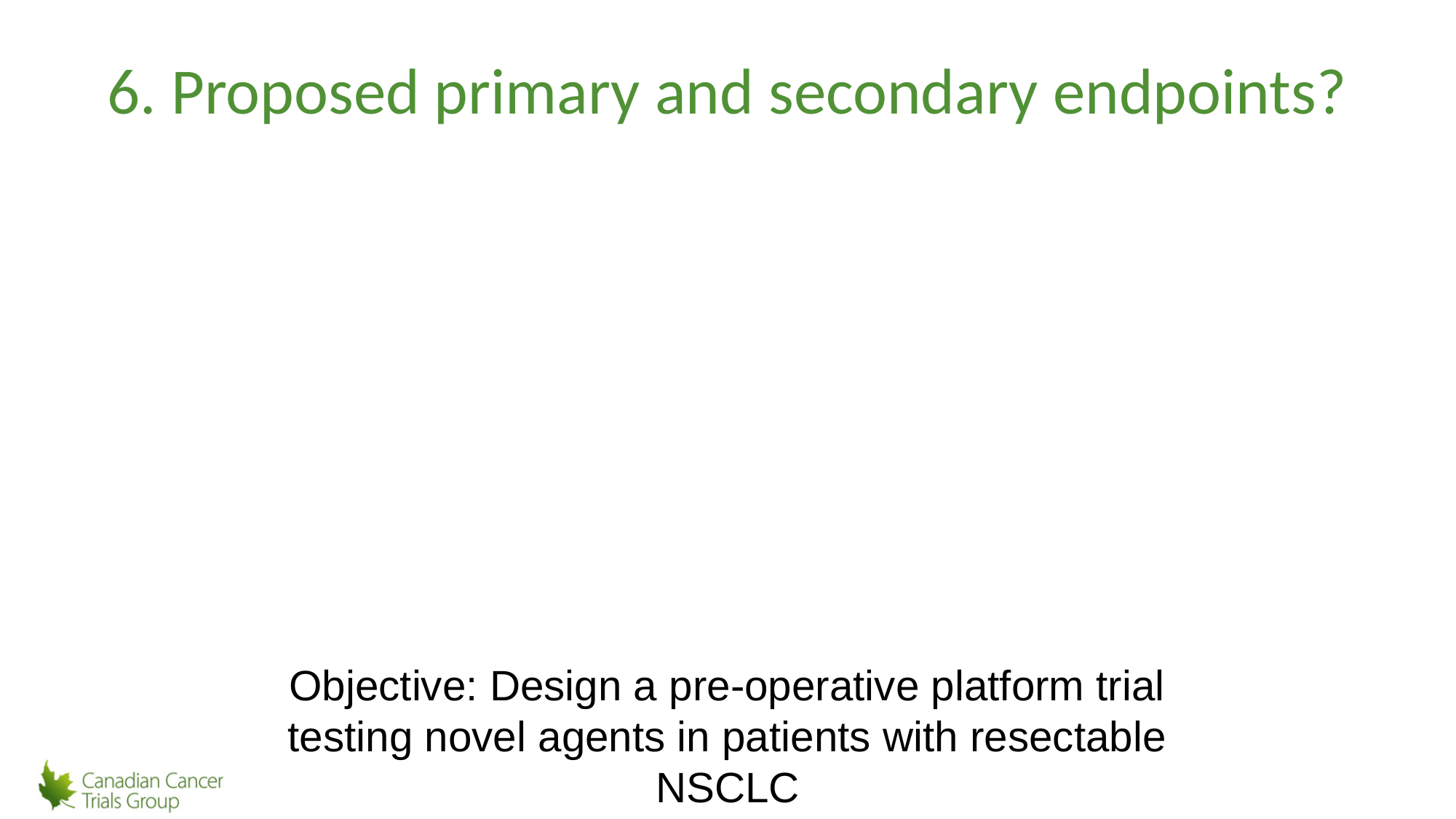

# 6. Proposed primary and secondary endpoints?
Objective: Design a pre-operative platform trial testing novel agents in patients with resectable NSCLC
18